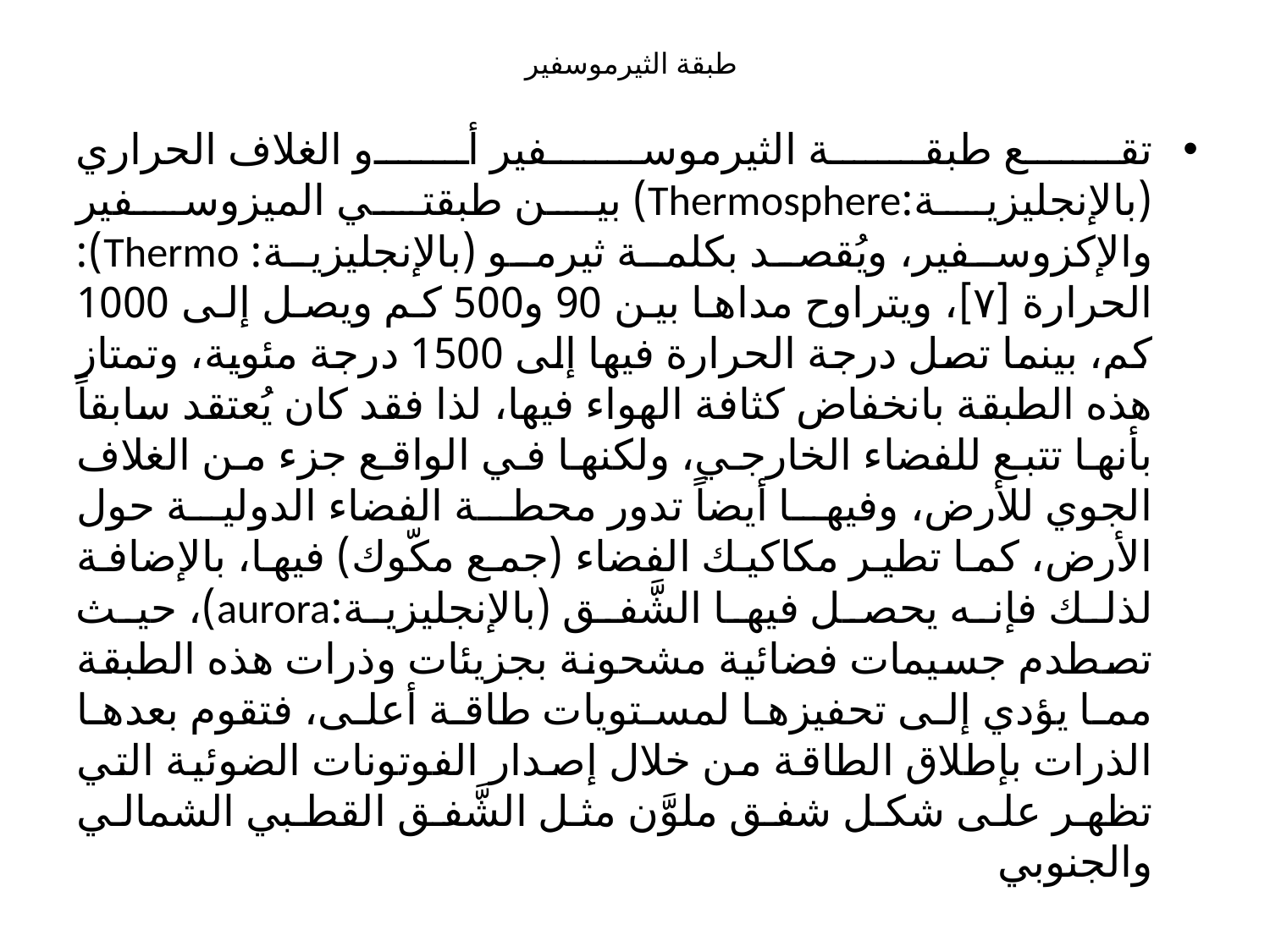

# طبقة الثيرموسفير
تقع طبقة الثيرموسفير أو الغلاف الحراري (بالإنجليزية:Thermosphere) بين طبقتي الميزوسفير والإكزوسفير، ويُقصد بكلمة ثيرمو (بالإنجليزية: Thermo): الحرارة [٧]، ويتراوح مداها بين 90 و500 كم ويصل إلى 1000 كم، بينما تصل درجة الحرارة فيها إلى 1500 درجة مئوية، وتمتاز هذه الطبقة بانخفاض كثافة الهواء فيها، لذا فقد كان يُعتقد سابقاً بأنها تتبع للفضاء الخارجي، ولكنها في الواقع جزء من الغلاف الجوي للأرض، وفيها أيضاً تدور محطة الفضاء الدولية حول الأرض، كما تطير مكاكيك الفضاء (جمع مكّوك) فيها، بالإضافة لذلك فإنه يحصل فيها الشَّفق (بالإنجليزية:aurora)، حيث تصطدم جسيمات فضائية مشحونة بجزيئات وذرات هذه الطبقة مما يؤدي إلى تحفيزها لمستويات طاقة أعلى، فتقوم بعدها الذرات بإطلاق الطاقة من خلال إصدار الفوتونات الضوئية التي تظهر على شكل شفق ملوَّن مثل الشَّفق القطبي الشمالي والجنوبي